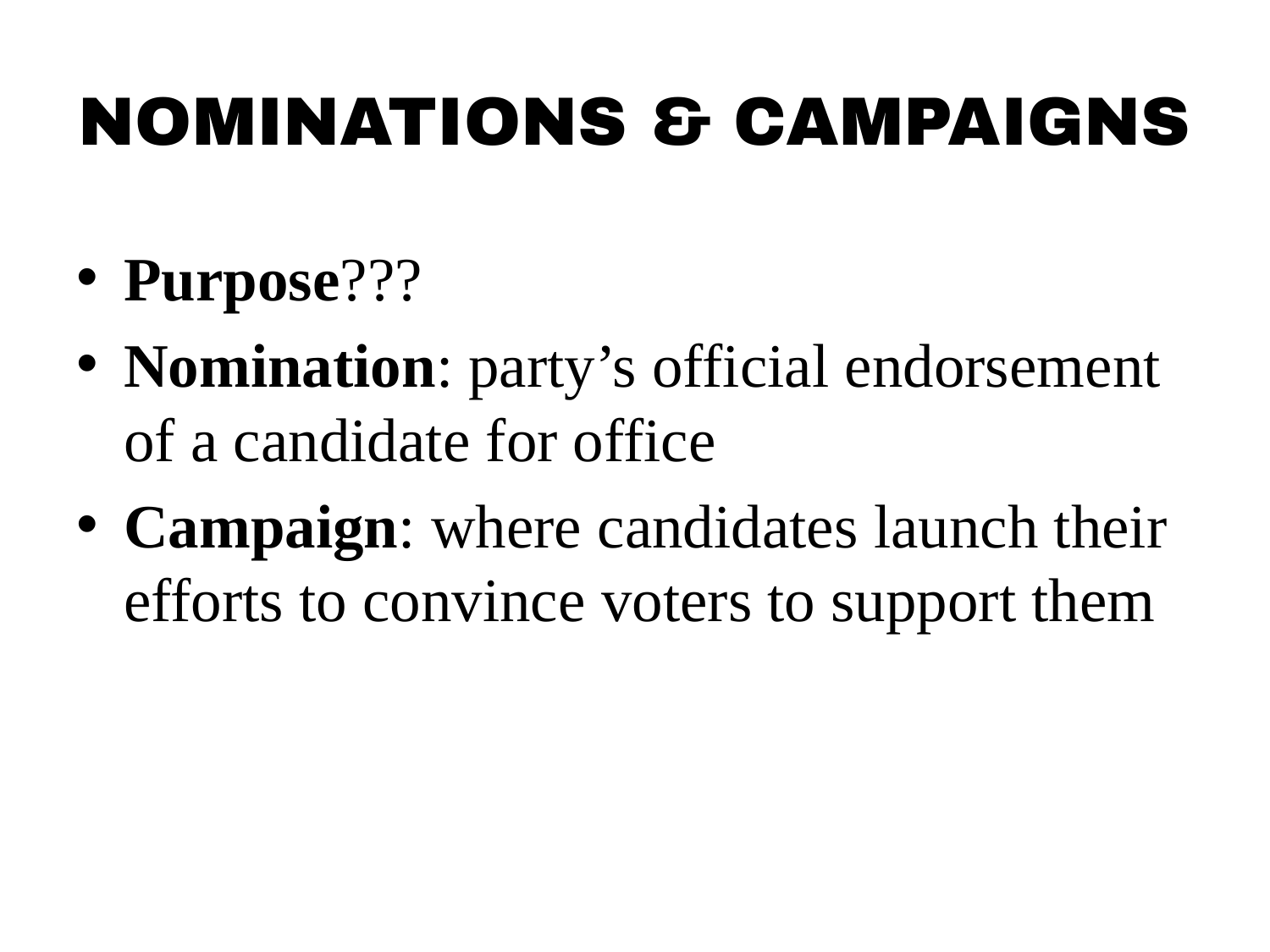

# NOMINATIONS & CAMPAIGNS
Purpose???
Nomination: party’s official endorsement of a candidate for office
Campaign: where candidates launch their efforts to convince voters to support them
MONEY, MEDIA ATTENTION, MOMENTUM